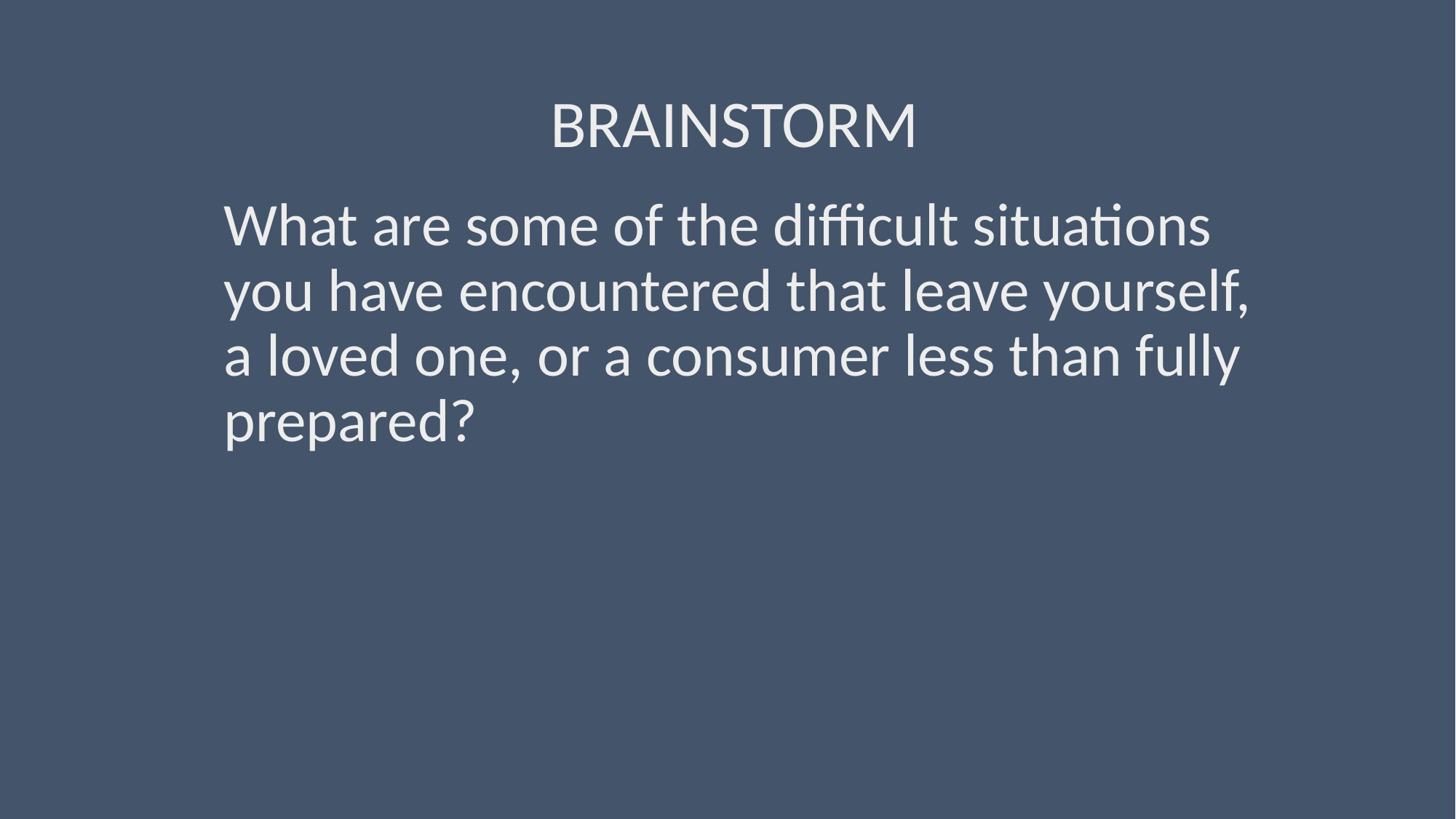

# BRAINSTORM
What are some of the difficult situations you have encountered that leave yourself, a loved one, or a consumer less than fully prepared?